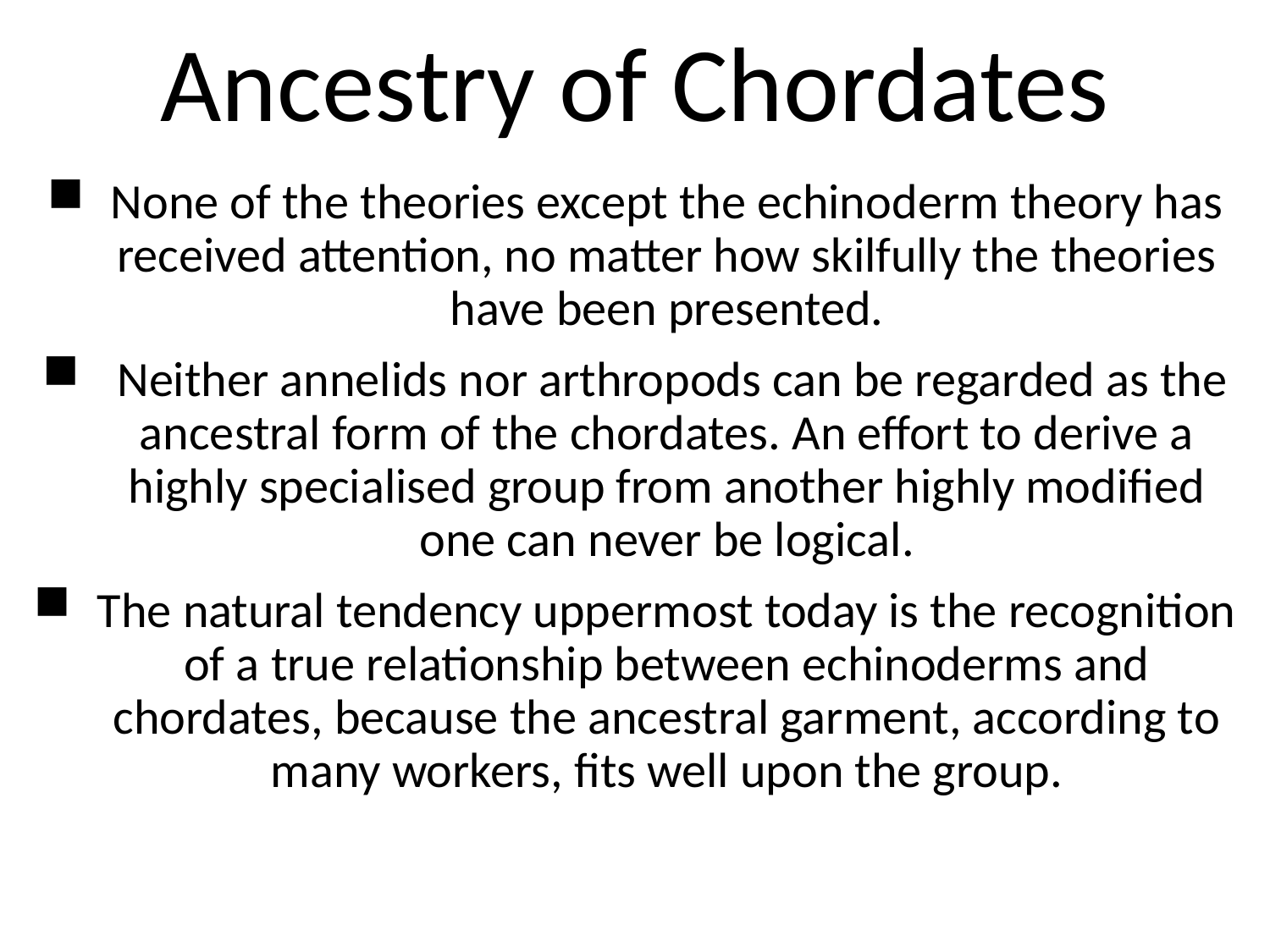

# Ancestry of Chordates
None of the theories except the echino­derm theory has received attention, no matter how skilfully the theories have been presen­ted.
 Neither annelids nor arthropods can be regarded as the ancestral form of the chor­dates. An effort to derive a highly specialised group from another highly modified one can never be logical.
The natural tendency upper­most today is the recognition of a true rela­tionship between echinoderms and chordates, because the ancestral garment, according to many workers, fits well upon the group.